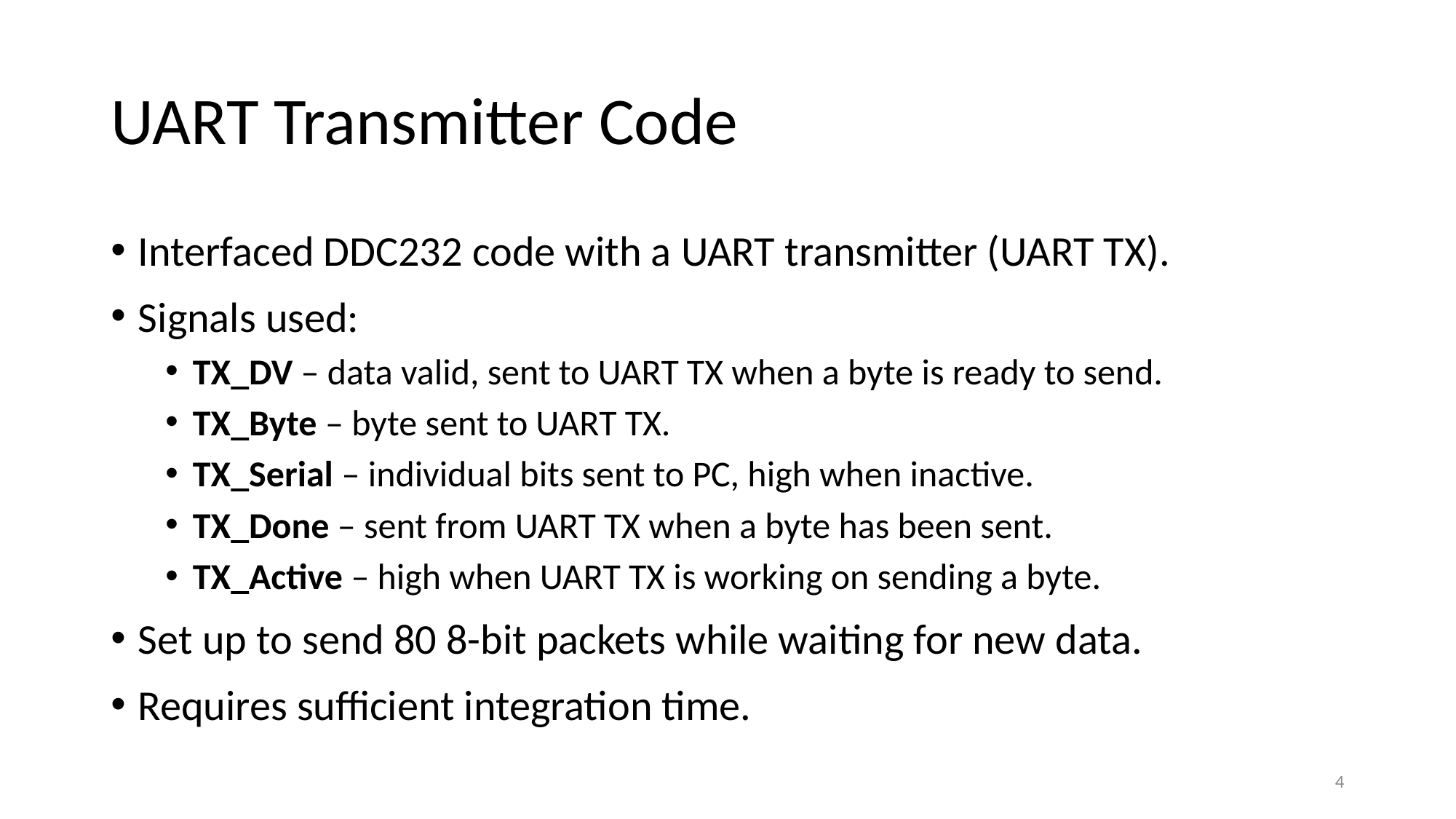

# UART Transmitter Code
Interfaced DDC232 code with a UART transmitter (UART TX).
Signals used:
TX_DV – data valid, sent to UART TX when a byte is ready to send.
TX_Byte – byte sent to UART TX.
TX_Serial – individual bits sent to PC, high when inactive.
TX_Done – sent from UART TX when a byte has been sent.
TX_Active – high when UART TX is working on sending a byte.
Set up to send 80 8-bit packets while waiting for new data.
Requires sufficient integration time.
4